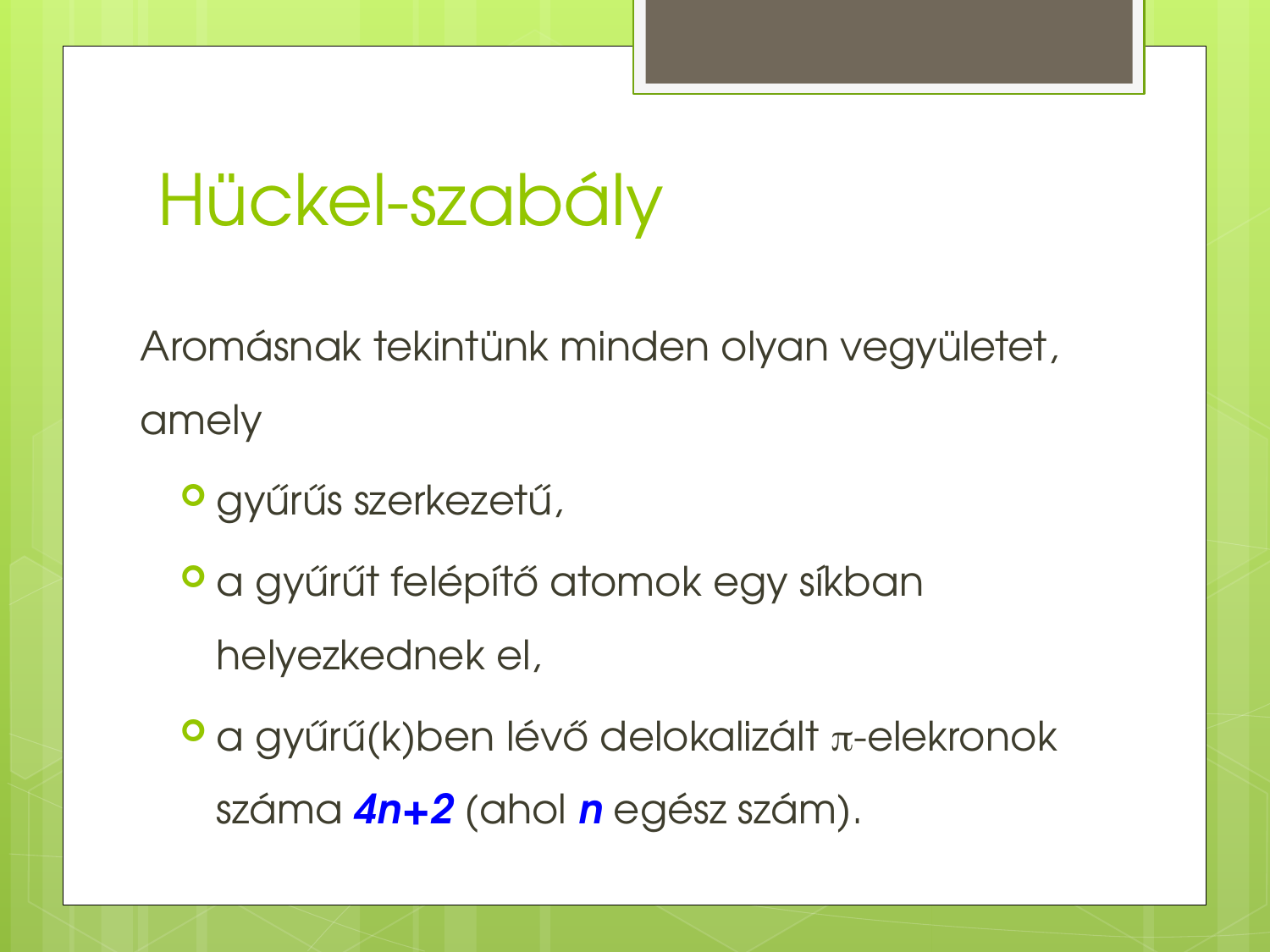

# Hückel-szabály
Aromásnak tekintünk minden olyan vegyületet, amely
gyűrűs szerkezetű,
a gyűrűt felépítő atomok egy síkban helyezkednek el,
a gyűrű(k)ben lévő delokalizált π-elekronok száma 4n+2 (ahol n egész szám).